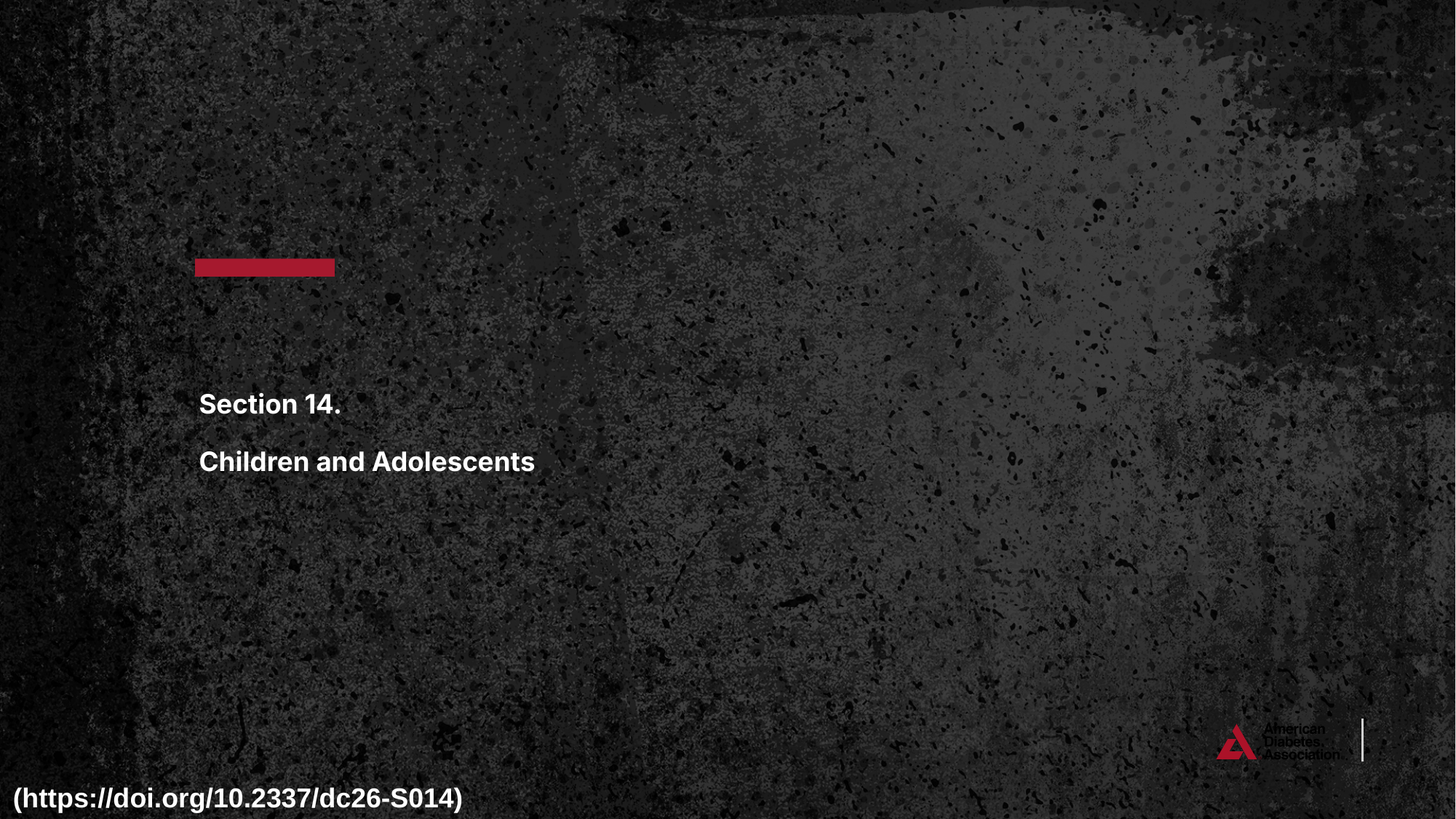

# Section 14. Children and Adolescents
(https://doi.org/10.2337/dc26-S014)